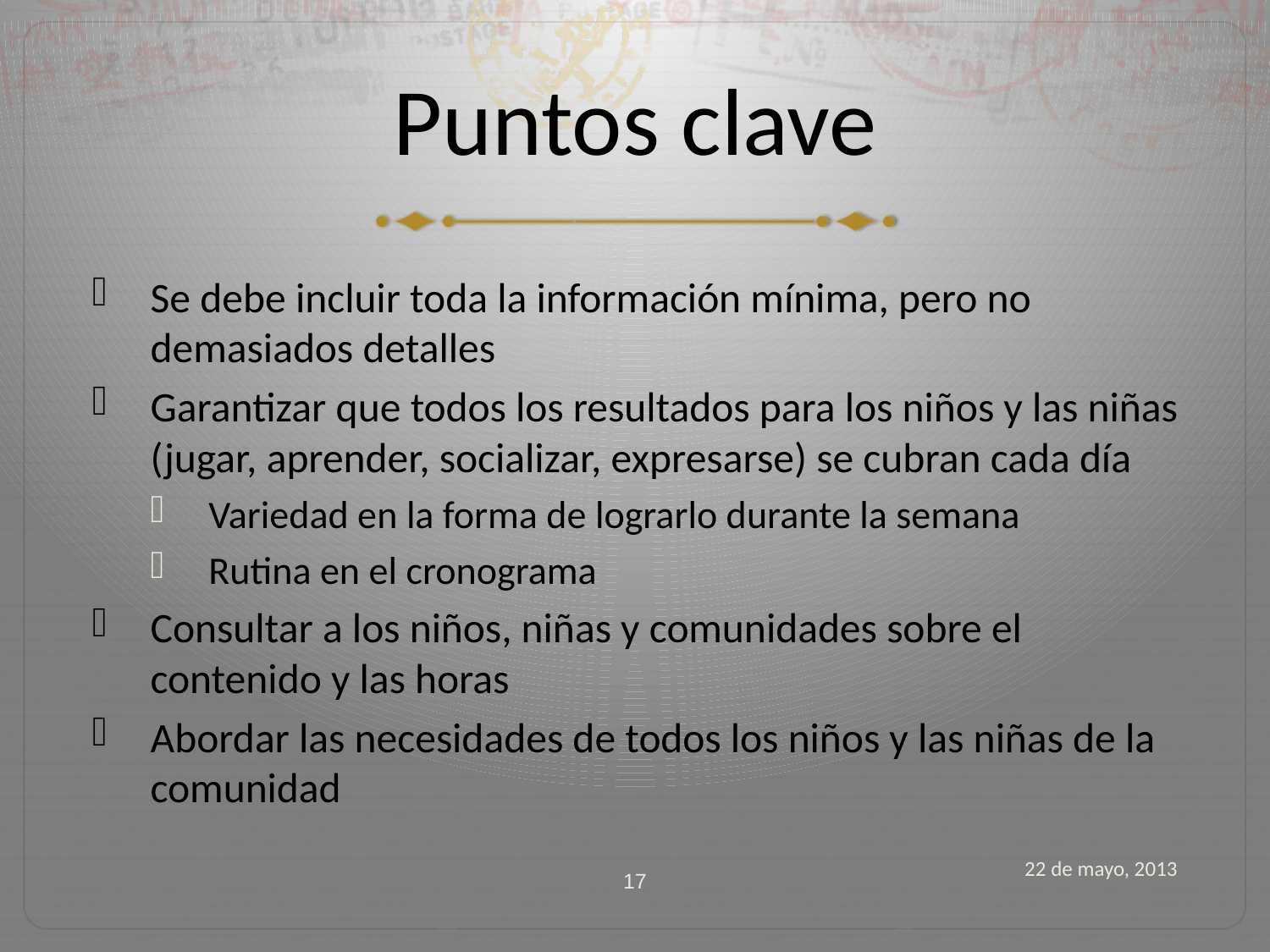

# Puntos clave
Se debe incluir toda la información mínima, pero no demasiados detalles
Garantizar que todos los resultados para los niños y las niñas (jugar, aprender, socializar, expresarse) se cubran cada día
Variedad en la forma de lograrlo durante la semana
Rutina en el cronograma
Consultar a los niños, niñas y comunidades sobre el contenido y las horas
Abordar las necesidades de todos los niños y las niñas de la comunidad
17
22 de mayo, 2013